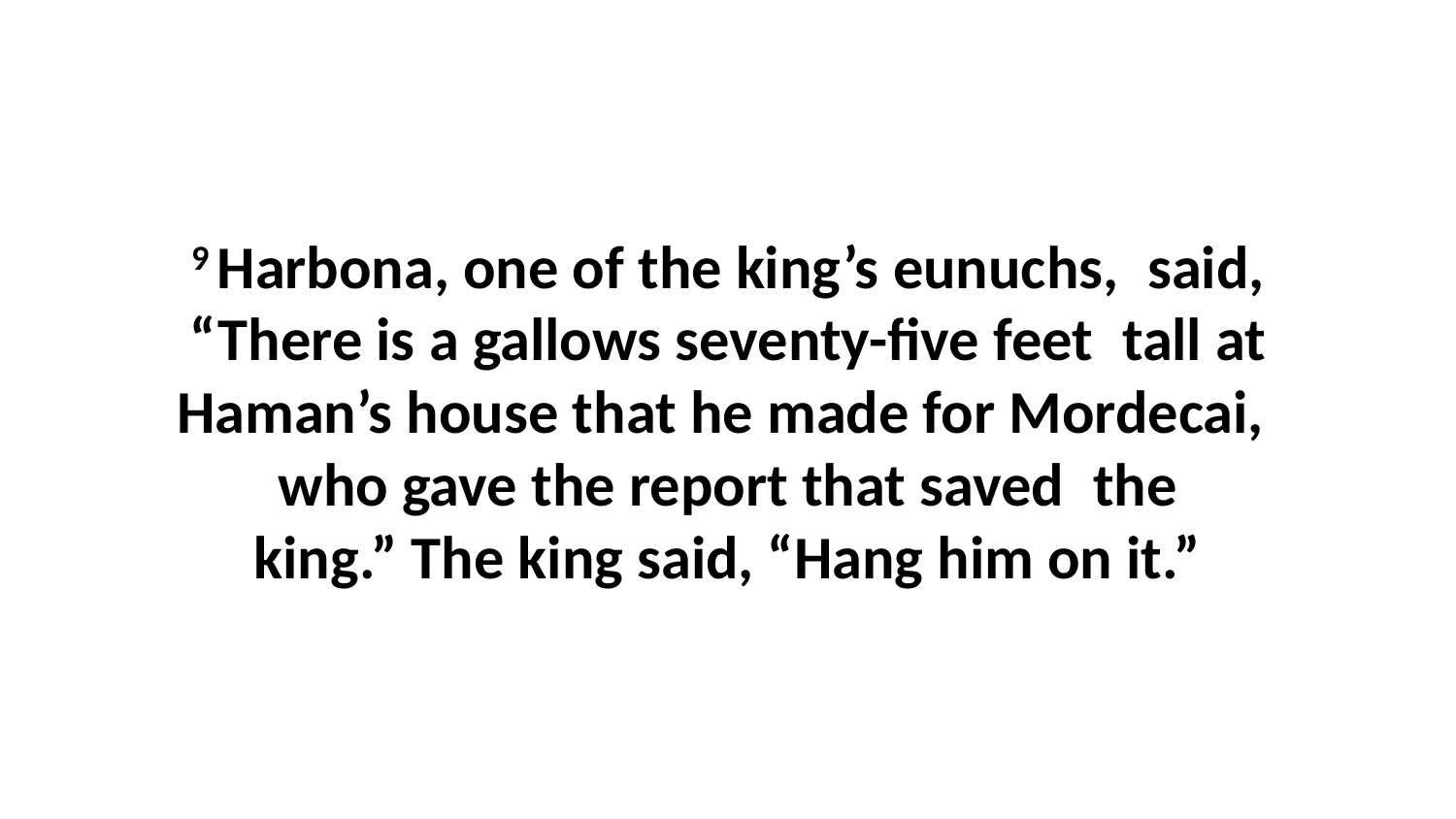

9 Harbona, one of the king’s eunuchs,  said, “There is a gallows seventy-five feet  tall at Haman’s house that he made for Mordecai,  who gave the report that saved  the king.” The king said, “Hang him on it.”